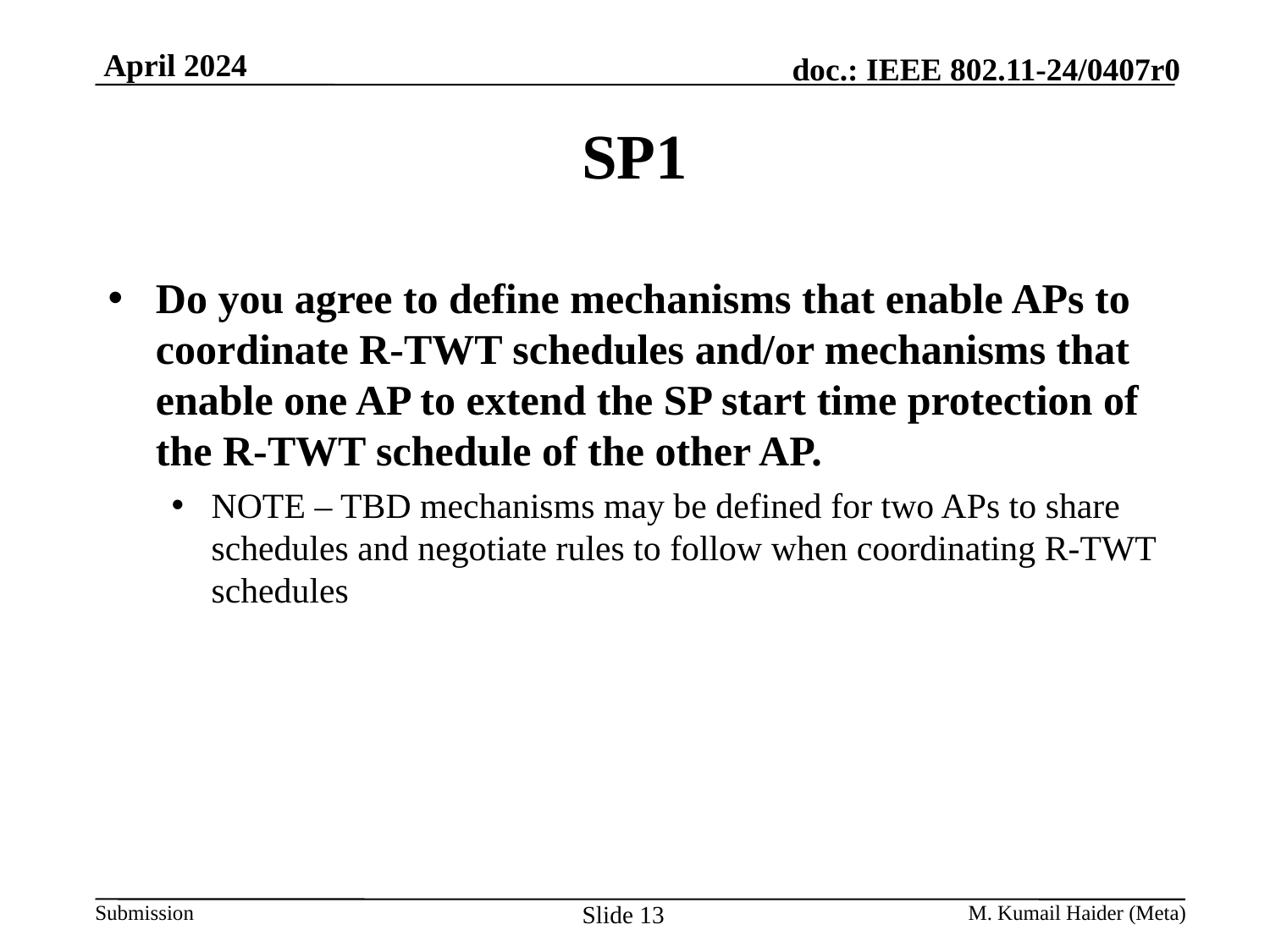

# SP1
Do you agree to define mechanisms that enable APs to coordinate R-TWT schedules and/or mechanisms that enable one AP to extend the SP start time protection of the R-TWT schedule of the other AP.
NOTE – TBD mechanisms may be defined for two APs to share schedules and negotiate rules to follow when coordinating R-TWT schedules
Slide 13
M. Kumail Haider (Meta)